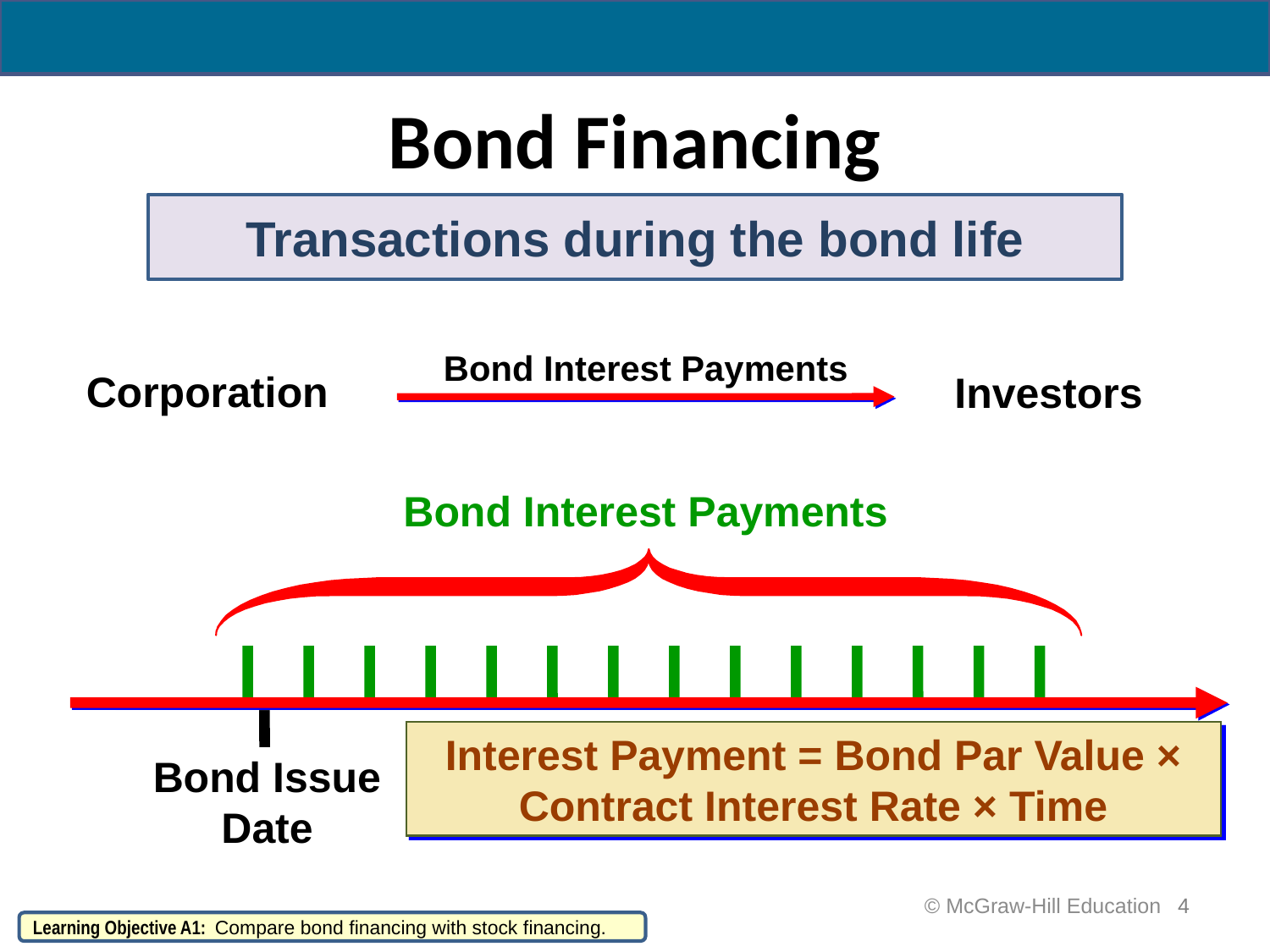

# Bond Financing
Transactions during the bond life
Bond Interest Payments
Corporation
Investors

Bond Interest Payments

Interest Payment = Bond Par Value × Contract Interest Rate × Time
Bond Issue Date
 © McGraw-Hill Education
4
Learning Objective A1:  Compare bond financing with stock financing.